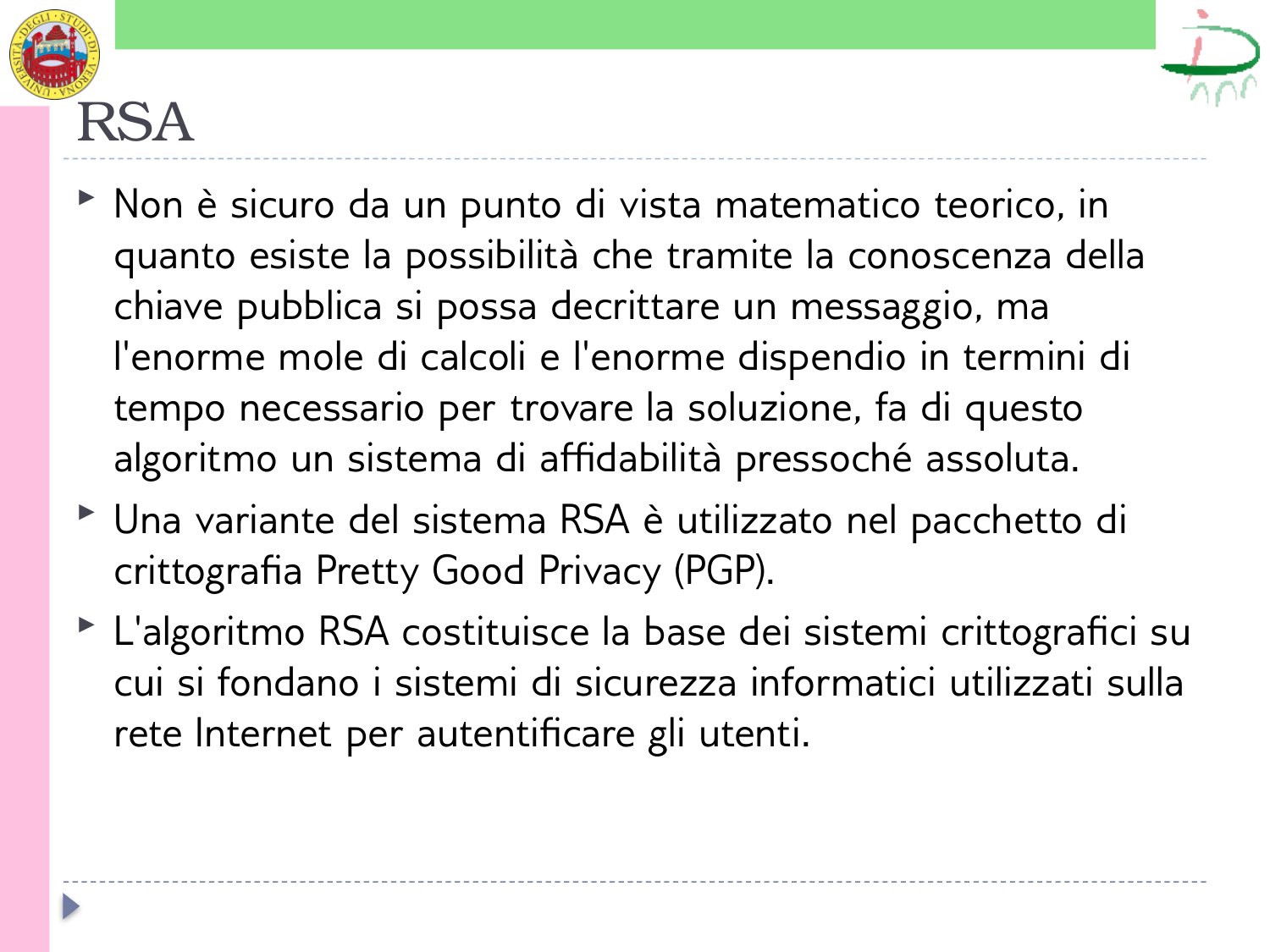

# RSA
Non è sicuro da un punto di vista matematico teorico, in quanto esiste la possibilità che tramite la conoscenza della chiave pubblica si possa decrittare un messaggio, ma l'enorme mole di calcoli e l'enorme dispendio in termini di tempo necessario per trovare la soluzione, fa di questo algoritmo un sistema di affidabilità pressoché assoluta.
Una variante del sistema RSA è utilizzato nel pacchetto di crittografia Pretty Good Privacy (PGP).
L'algoritmo RSA costituisce la base dei sistemi crittografici su cui si fondano i sistemi di sicurezza informatici utilizzati sulla rete Internet per autentificare gli utenti.